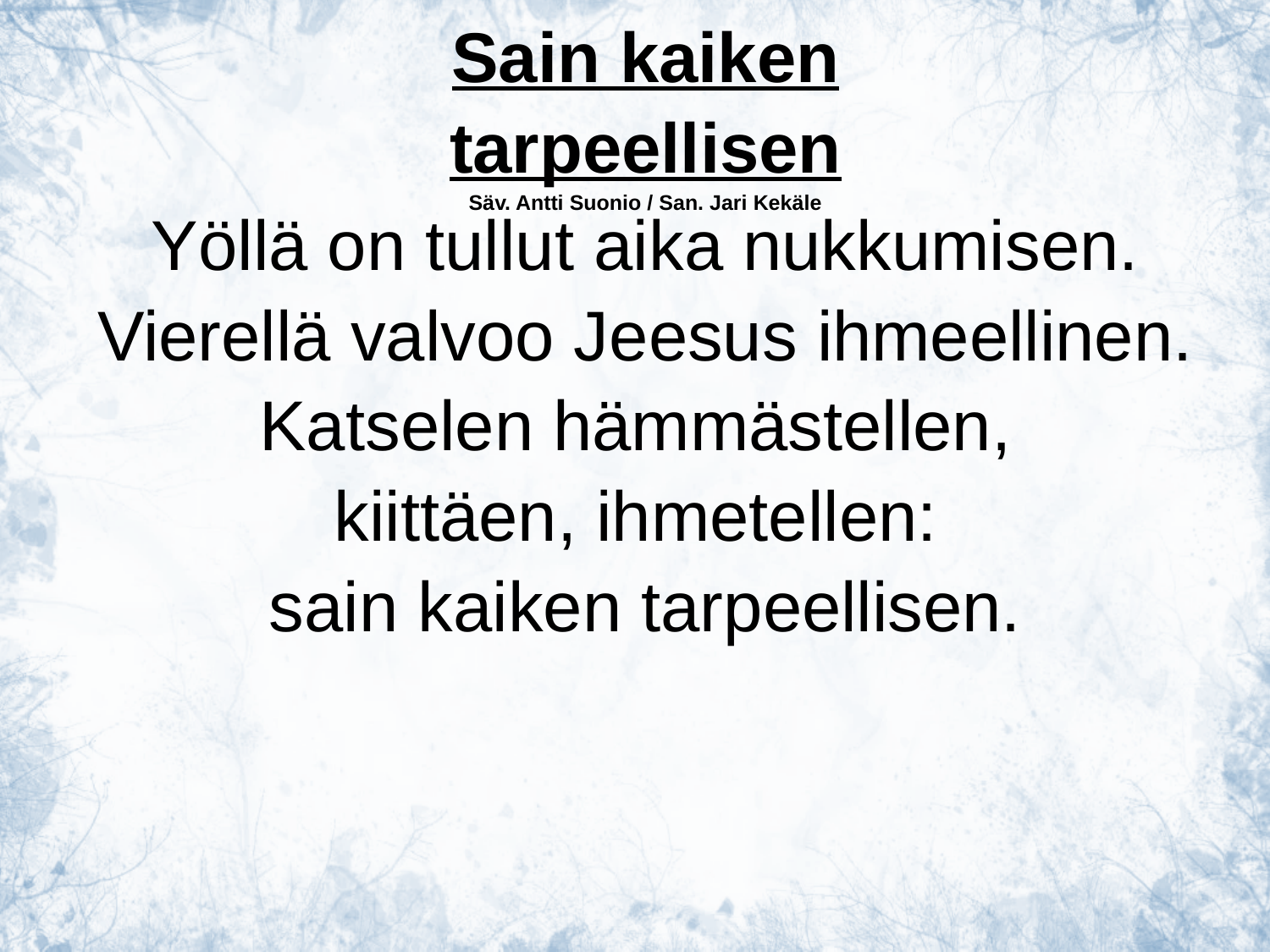

Sain kaiken tarpeellisen
Säv. Antti Suonio / San. Jari Kekäle
Yöllä on tullut aika nukkumisen.
Vierellä valvoo Jeesus ihmeellinen.
Katselen hämmästellen,
kiittäen, ihmetellen:
sain kaiken tarpeellisen.